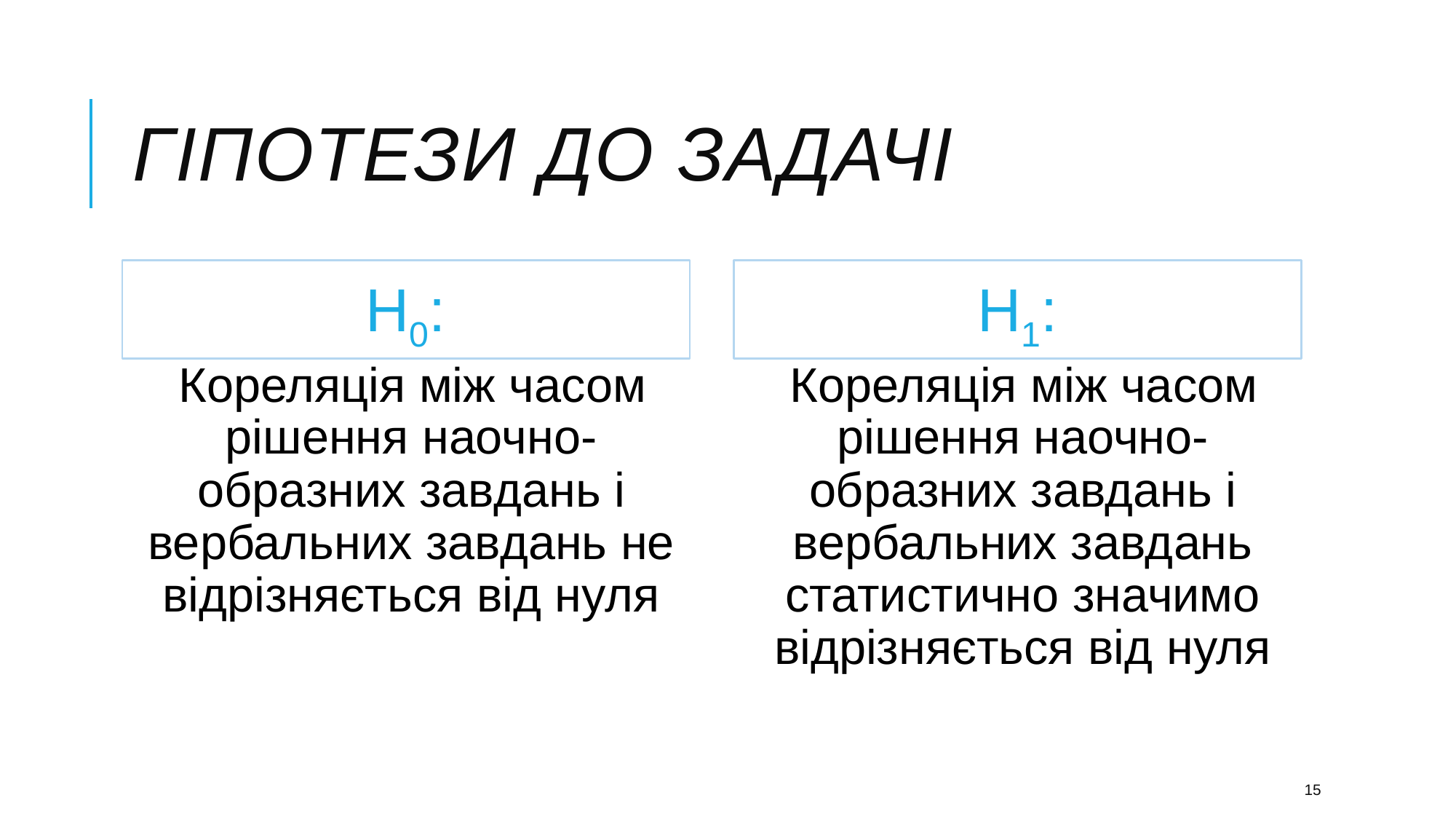

# Гіпотези до задачі
Н0:
Н1:
Кореляція між часом рішення наочно-образних завдань і вербальних завдань не відрізняється від нуля
Кореляція між часом рішення наочно-образних завдань і вербальних завдань статистично значимо відрізняється від нуля
15